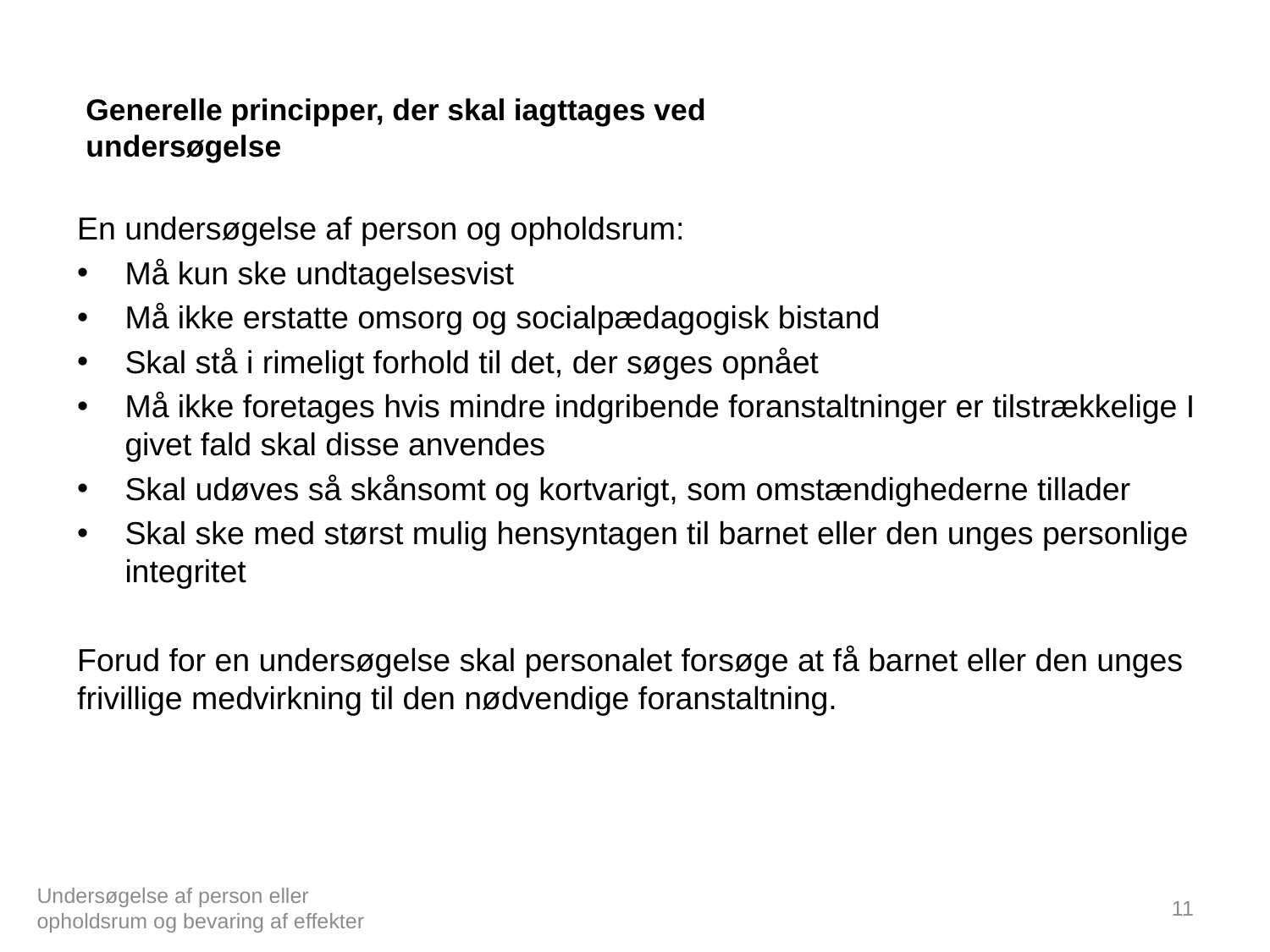

# Generelle principper, der skal iagttages ved undersøgelse
En undersøgelse af person og opholdsrum:
Må kun ske undtagelsesvist
Må ikke erstatte omsorg og socialpædagogisk bistand
Skal stå i rimeligt forhold til det, der søges opnået
Må ikke foretages hvis mindre indgribende foranstaltninger er tilstrækkelige I givet fald skal disse anvendes
Skal udøves så skånsomt og kortvarigt, som omstændighederne tillader
Skal ske med størst mulig hensyntagen til barnet eller den unges personlige integritet

Forud for en undersøgelse skal personalet forsøge at få barnet eller den unges frivillige medvirkning til den nødvendige foranstaltning.

Undersøgelse af person eller opholdsrum og bevaring af effekter
11